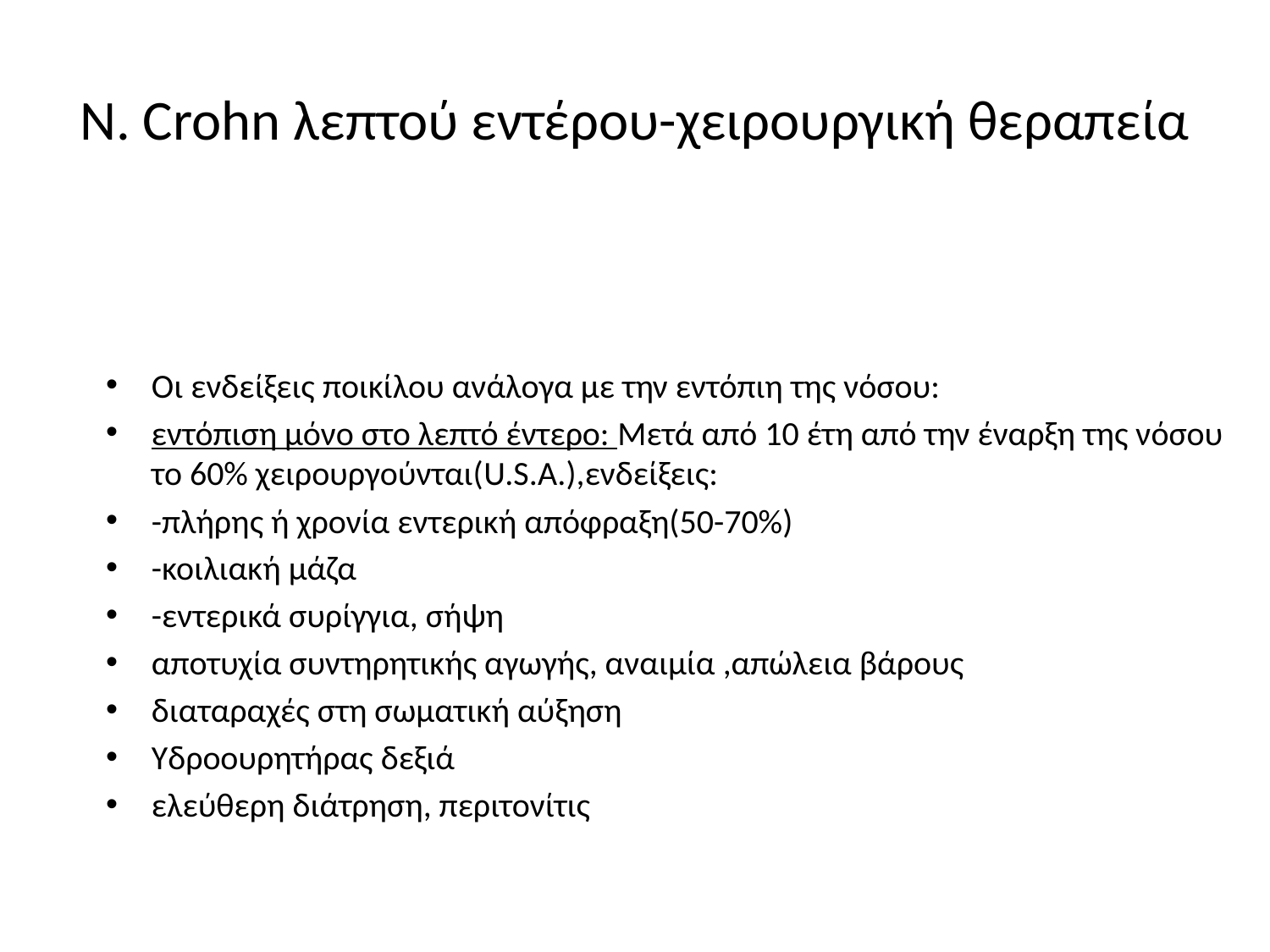

# N. Crohn λεπτού εντέρου-χειρουργική θεραπεία
Οι ενδείξεις ποικίλου ανάλογα με την εντόπιη της νόσου:
εντόπιση μόνο στο λεπτό έντερο: Μετά από 10 έτη από την έναρξη της νόσου το 60% χειρουργούνται(U.S.A.),ενδείξεις:
-πλήρης ή χρονία εντερική απόφραξη(50-70%)
-κοιλιακή μάζα
-εντερικά συρίγγια, σήψη
αποτυχία συντηρητικής αγωγής, αναιμία ,απώλεια βάρους
διαταραχές στη σωματική αύξηση
Υδροουρητήρας δεξιά
ελεύθερη διάτρηση, περιτονίτις